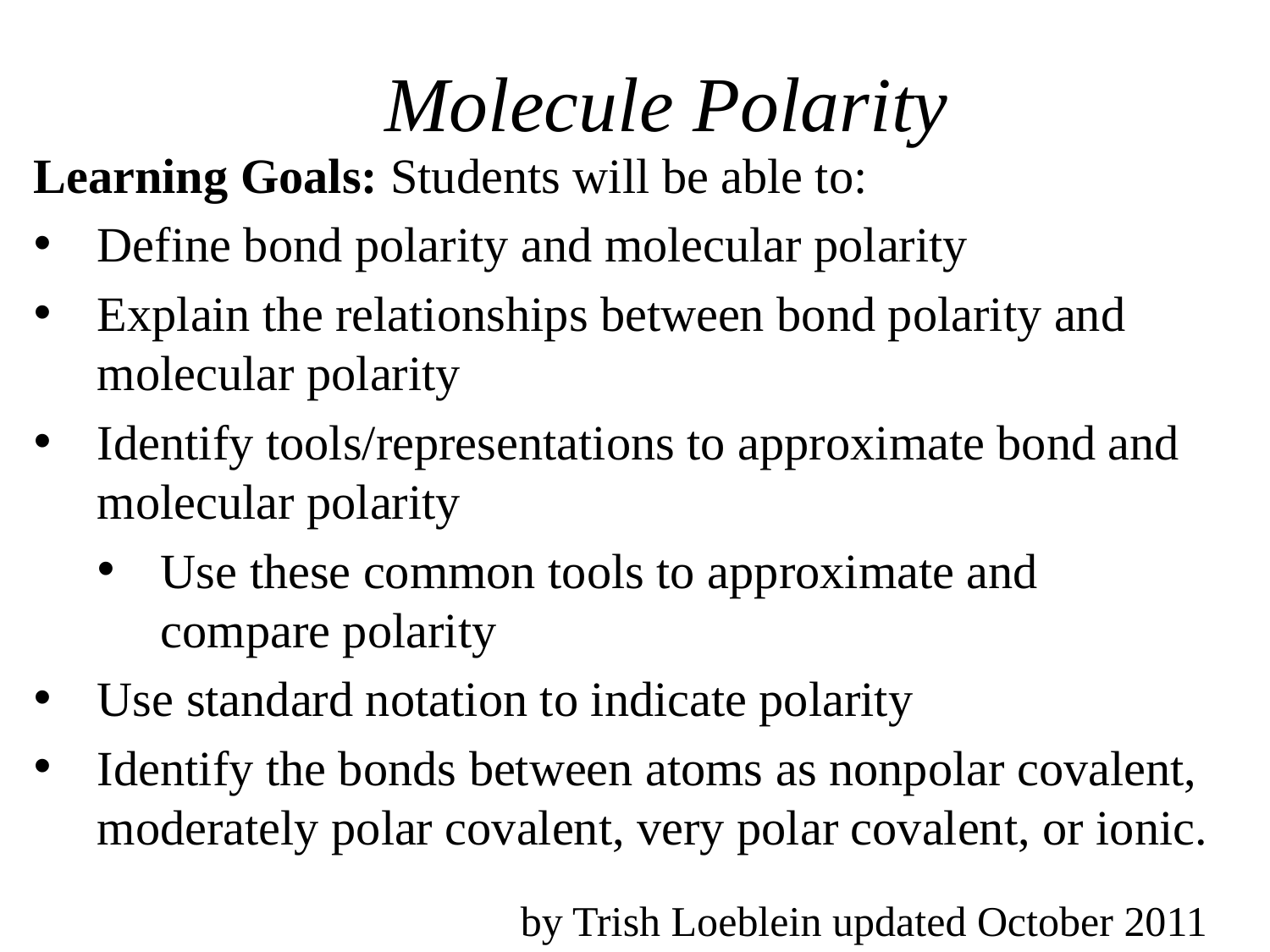

# Molecule Polarity
Learning Goals: Students will be able to:
Define bond polarity and molecular polarity
Explain the relationships between bond polarity and molecular polarity
Identify tools/representations to approximate bond and molecular polarity
Use these common tools to approximate and compare polarity
Use standard notation to indicate polarity
Identify the bonds between atoms as nonpolar covalent, moderately polar covalent, very polar covalent, or ionic.
by Trish Loeblein updated October 2011